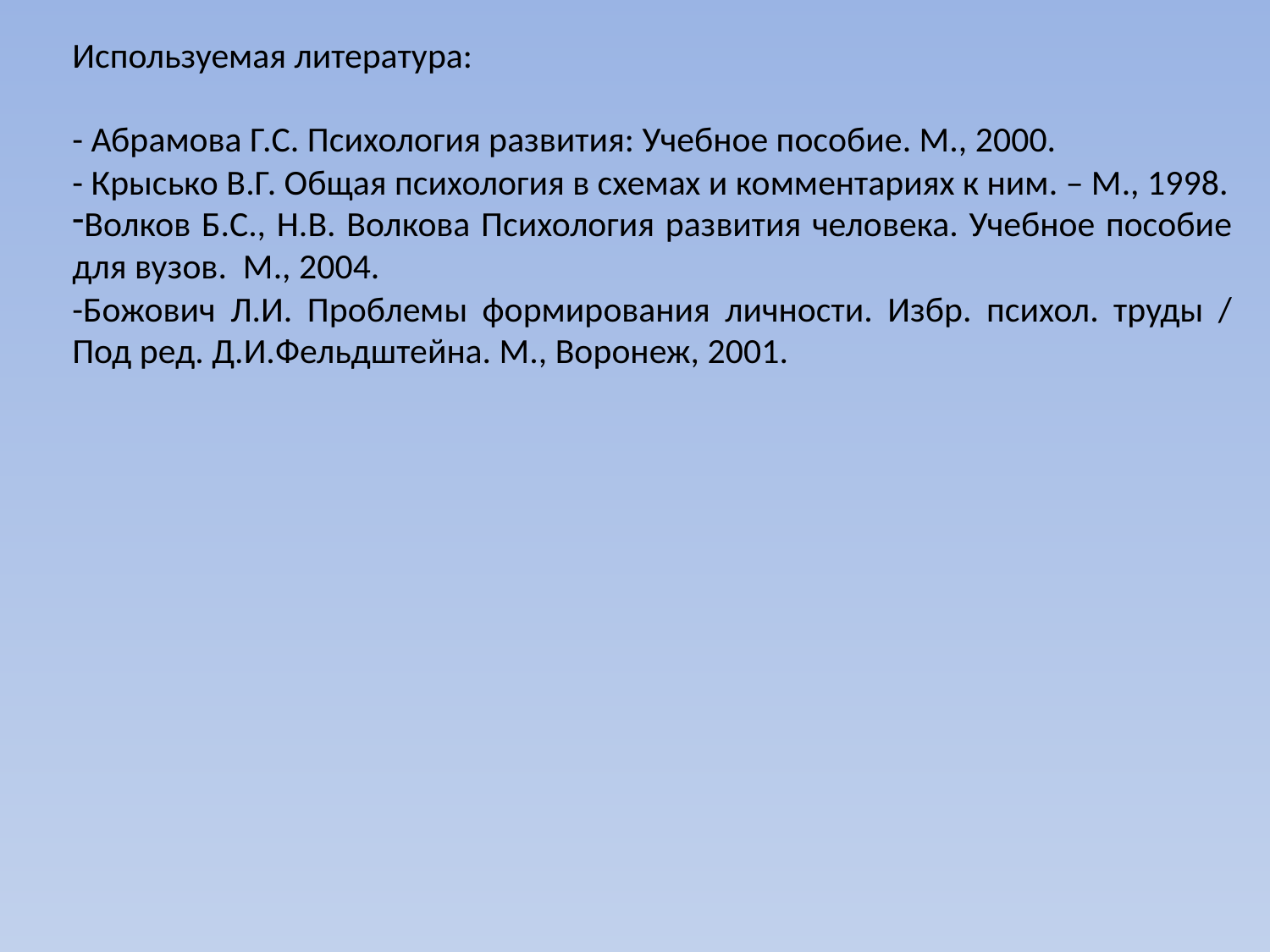

Используемая литература:

- Абрамова Г.С. Психология развития: Учебное пособие. М., 2000.
- Крысько В.Г. Общая психология в схемах и комментариях к ним. – М., 1998.
Волков Б.С., Н.В. Волкова Психология развития человека. Учебное пособие для вузов.  М., 2004.
-Божович Л.И. Проблемы формирования личности. Избр. психол. труды / Под ред. Д.И.Фельдштейна. М., Воронеж, 2001.